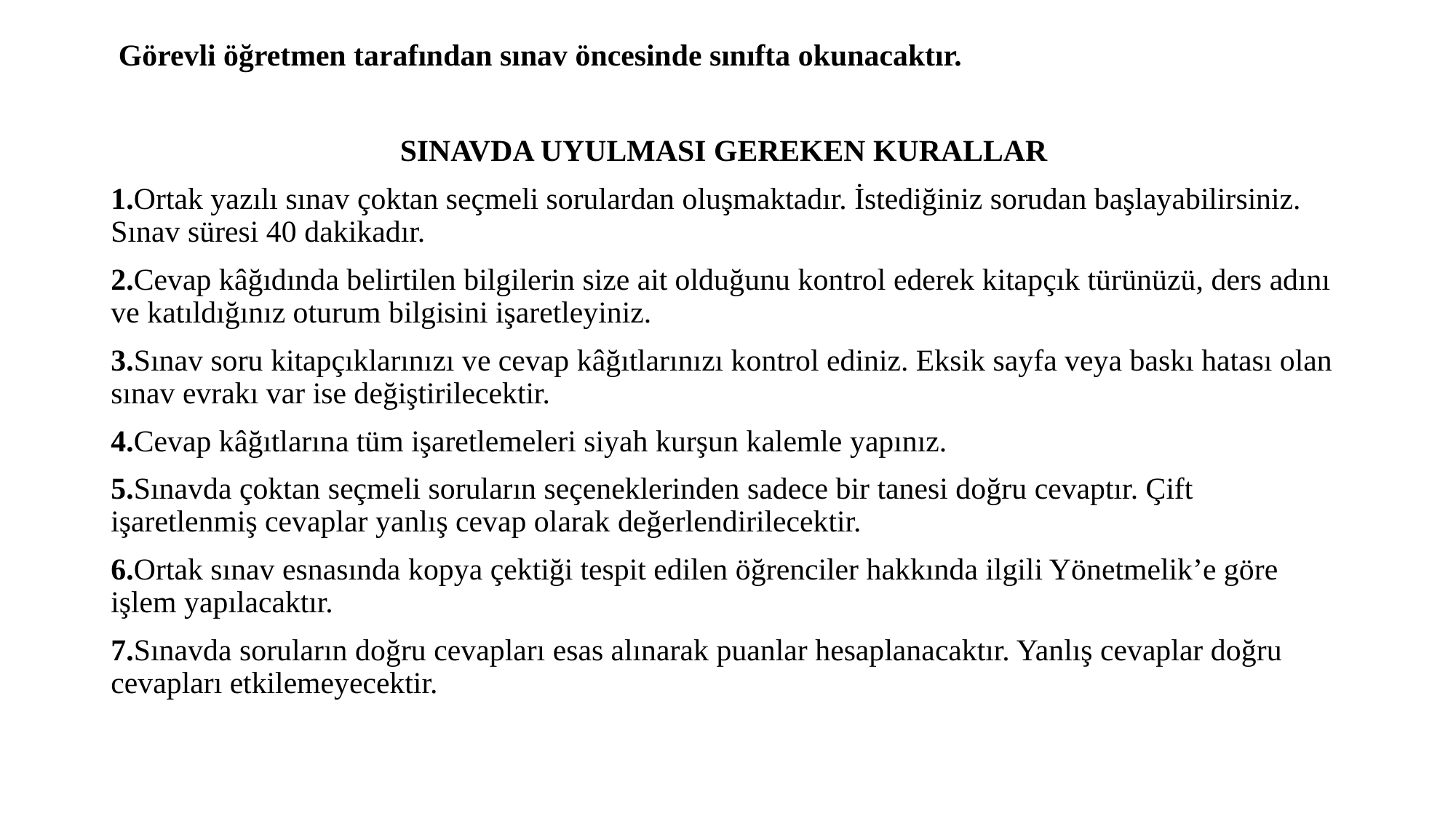

Görevli öğretmen tarafından sınav öncesinde sınıfta okunacaktır.

SINAVDA UYULMASI GEREKEN KURALLAR
1.Ortak yazılı sınav çoktan seçmeli sorulardan oluşmaktadır. İstediğiniz sorudan başlayabilirsiniz. Sınav süresi 40 dakikadır.
2.Cevap kâğıdında belirtilen bilgilerin size ait olduğunu kontrol ederek kitapçık türünüzü, ders adını ve katıldığınız oturum bilgisini işaretleyiniz.
3.Sınav soru kitapçıklarınızı ve cevap kâğıtlarınızı kontrol ediniz. Eksik sayfa veya baskı hatası olan sınav evrakı var ise değiştirilecektir.
4.Cevap kâğıtlarına tüm işaretlemeleri siyah kurşun kalemle yapınız.
5.Sınavda çoktan seçmeli soruların seçeneklerinden sadece bir tanesi doğru cevaptır. Çift işaretlenmiş cevaplar yanlış cevap olarak değerlendirilecektir.
6.Ortak sınav esnasında kopya çektiği tespit edilen öğrenciler hakkında ilgili Yönetmelik’e göre işlem yapılacaktır.
7.Sınavda soruların doğru cevapları esas alınarak puanlar hesaplanacaktır. Yanlış cevaplar doğru cevapları etkilemeyecektir.